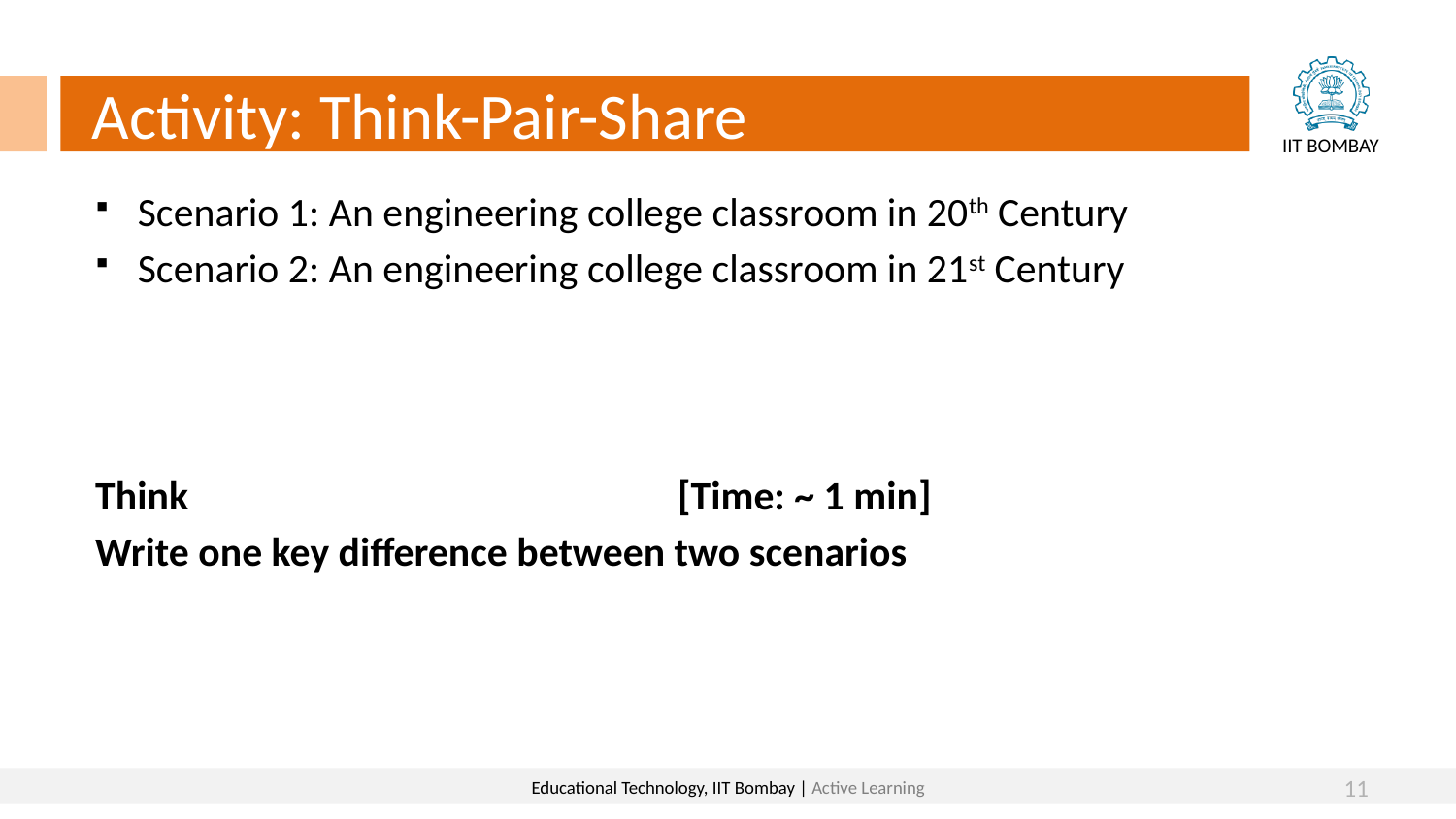

Activity: Think-Pair-Share
Scenario 1: An engineering college classroom in 20th Century
Scenario 2: An engineering college classroom in 21st Century

Think 				[Time: ~ 1 min]
Write one key difference between two scenarios
11